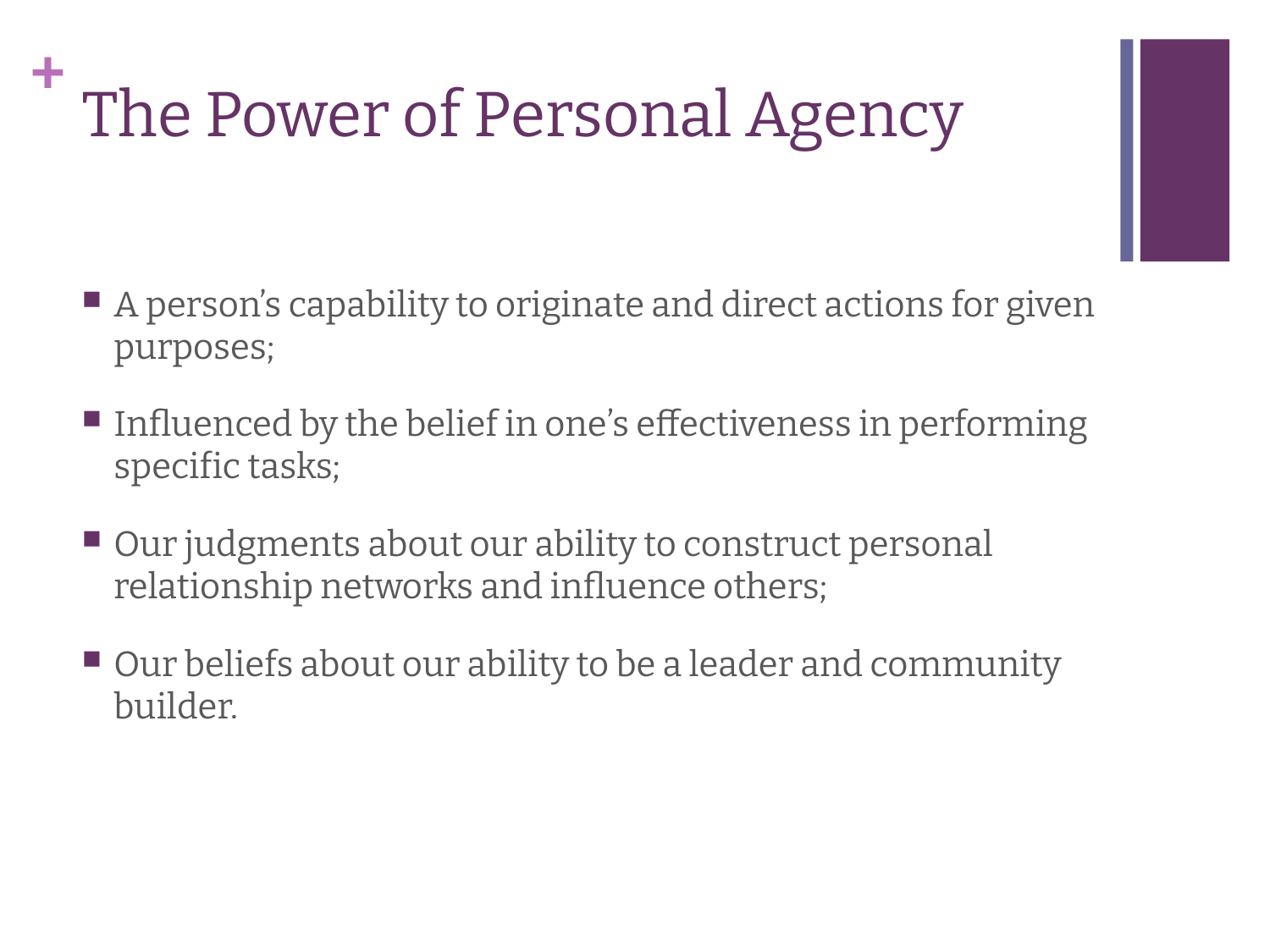

# The Power of Personal Agency
A person’s capability to originate and direct actions for given purposes;
Influenced by the belief in one’s effectiveness in performing specific tasks;
Our judgments about our ability to construct personal relationship networks and influence others;
Our beliefs about our ability to be a leader and community builder.